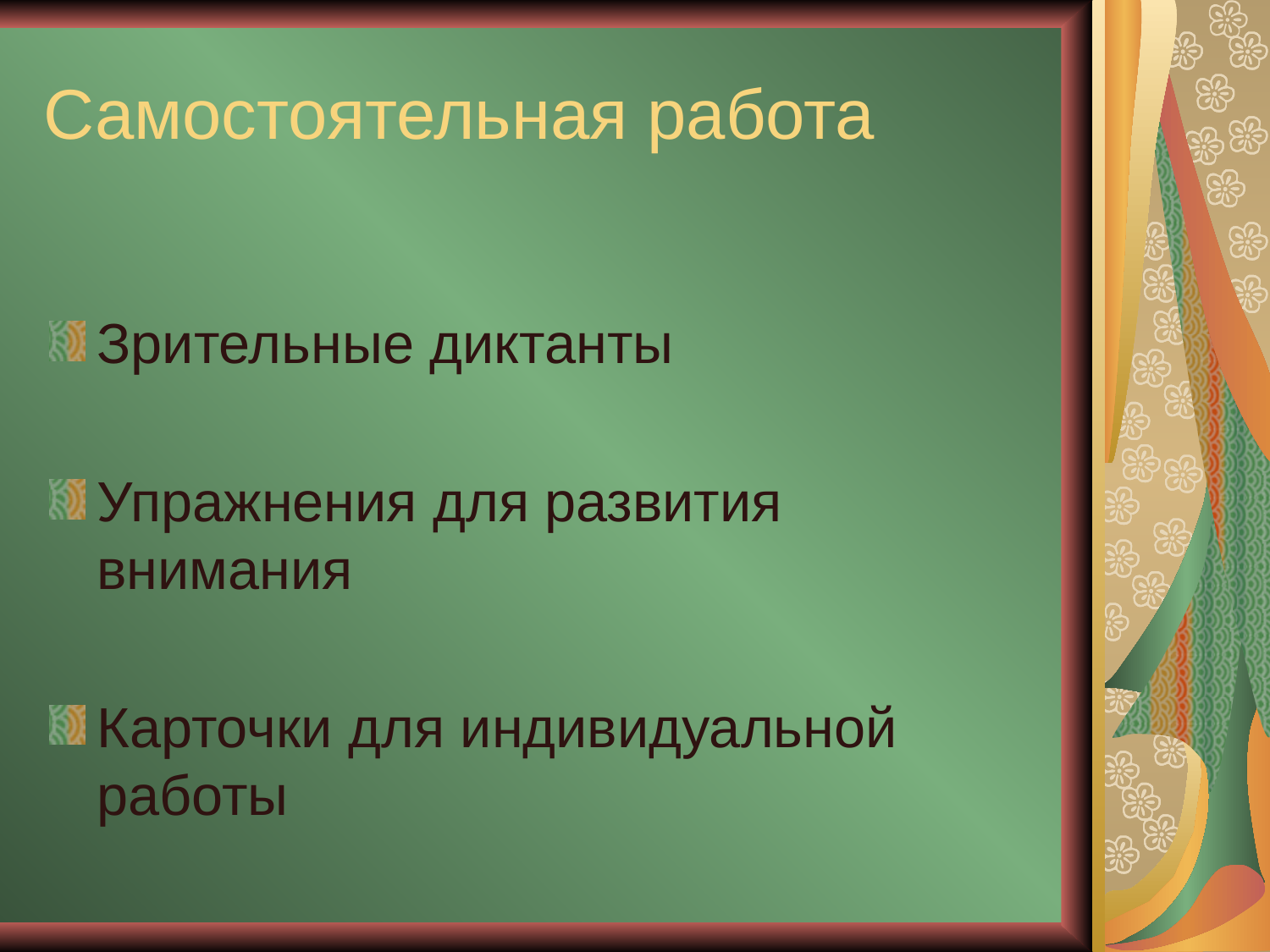

# Самостоятельная работа

Зрительные диктанты

Упражнения для развития внимания

Карточки для индивидуальной работы